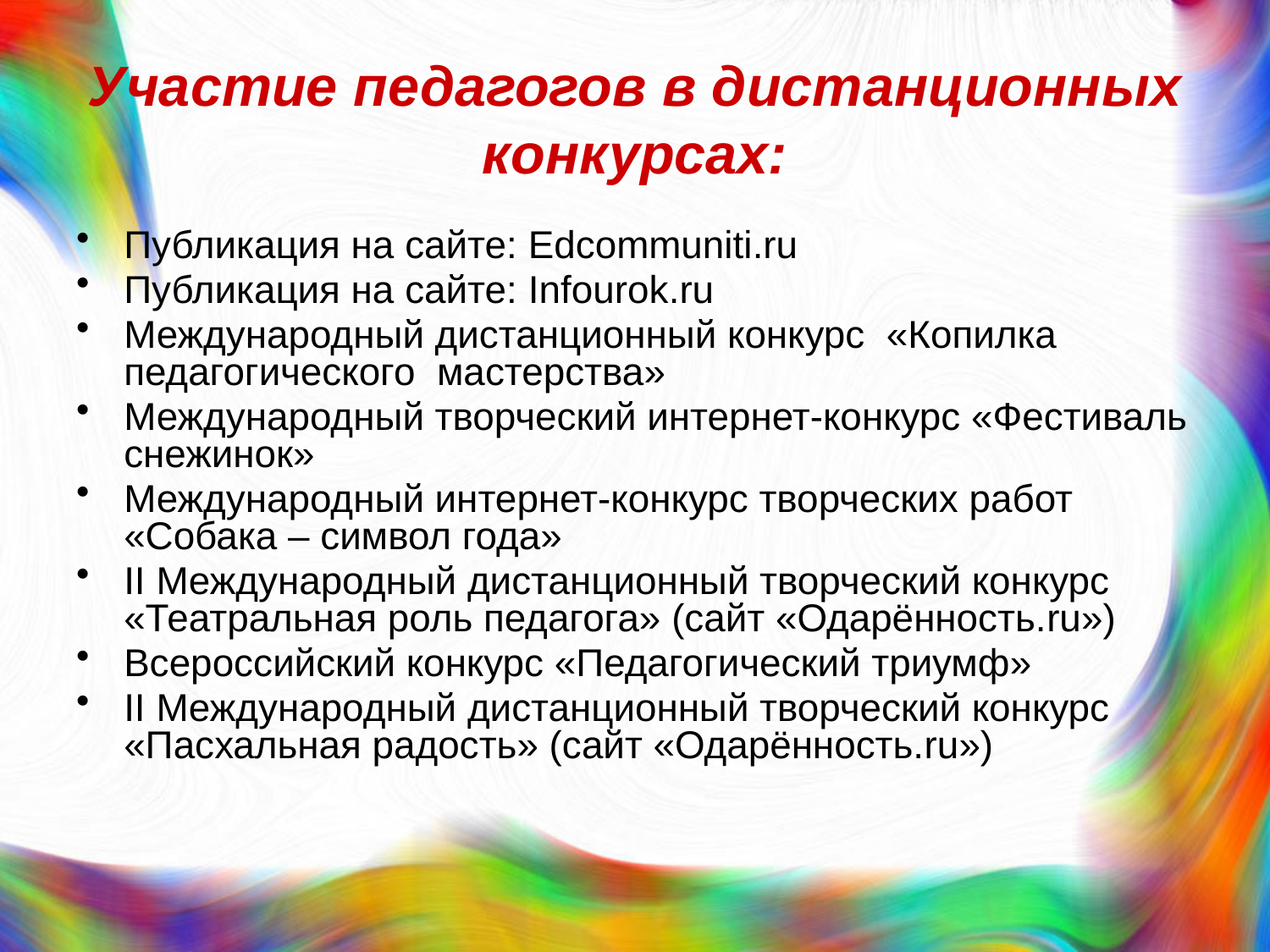

# Участие педагогов в дистанционных конкурсах:
Публикация на сайте: Edcommuniti.ru
Публикация на сайте: Infourok.ru
Международный дистанционный конкурс  «Копилка педагогического  мастерства»
Международный творческий интернет-конкурс «Фестиваль снежинок»
Международный интернет-конкурс творческих работ «Собака – символ года»
II Международный дистанционный творческий конкурс «Театральная роль педагога» (сайт «Одарённость.ru»)
Всероссийский конкурс «Педагогический триумф»
II Международный дистанционный творческий конкурс «Пасхальная радость» (сайт «Одарённость.ru»)